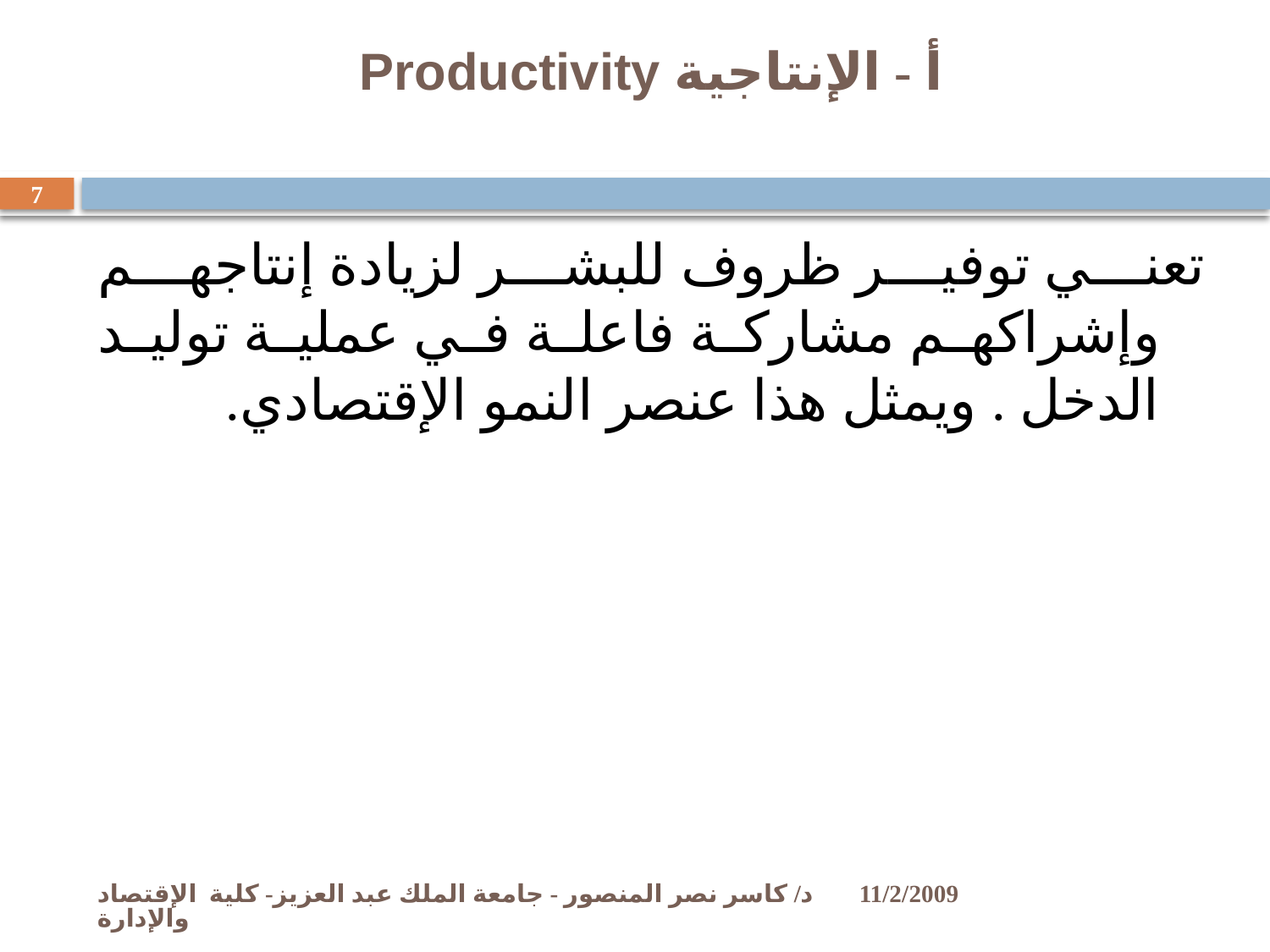

# Productivity أ - الإنتاجية
7
تعني توفير ظروف للبشر لزيادة إنتاجهم وإشراكهم مشاركة فاعلة في عملية توليد الدخل . ويمثل هذا عنصر النمو الإقتصادي.

د/ كاسر نصر المنصور - جامعة الملك عبد العزيز- كلية الإقتصاد والإدارة
11/2/2009